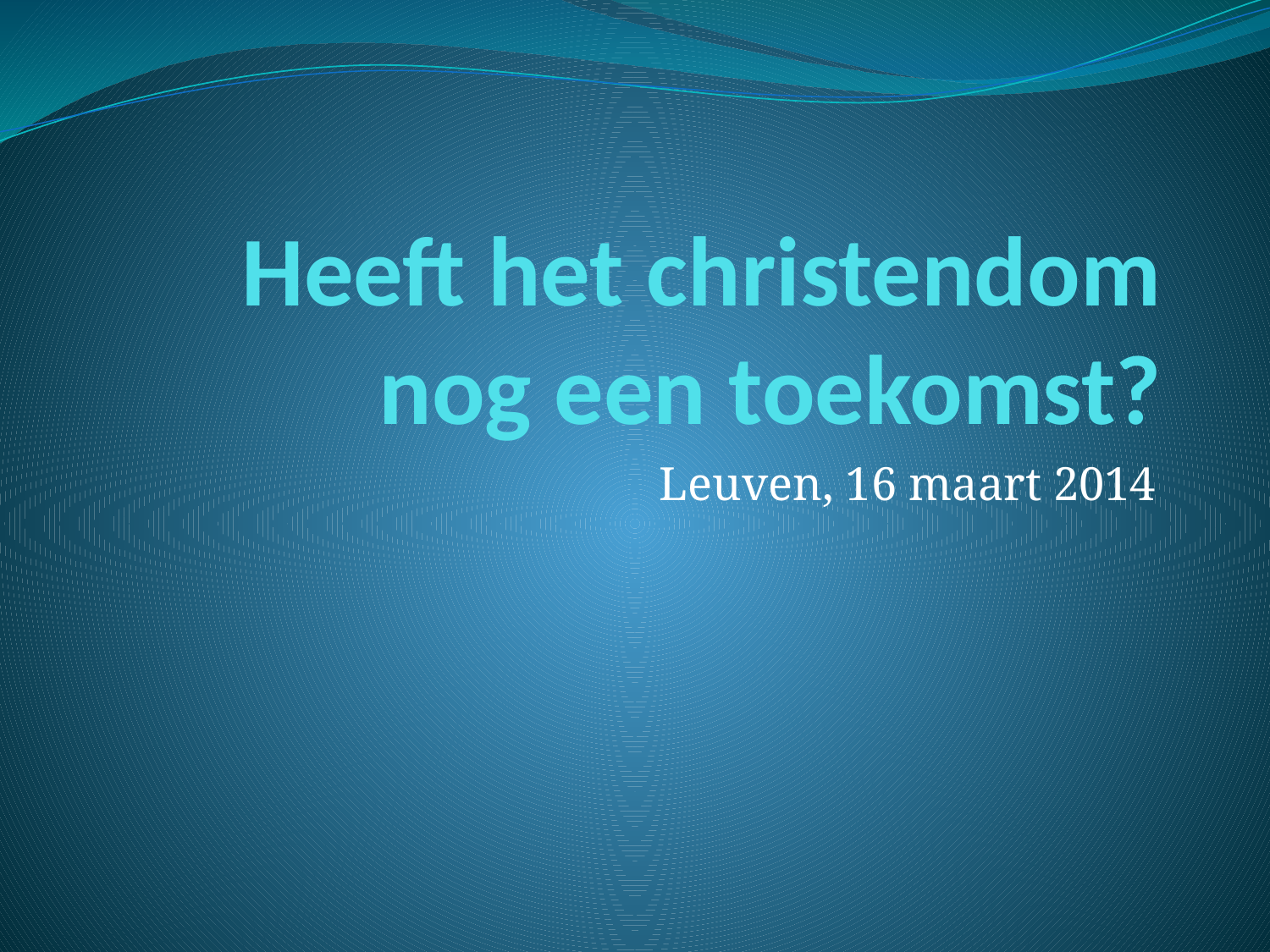

# Heeft het christendom nog een toekomst?
Leuven, 16 maart 2014